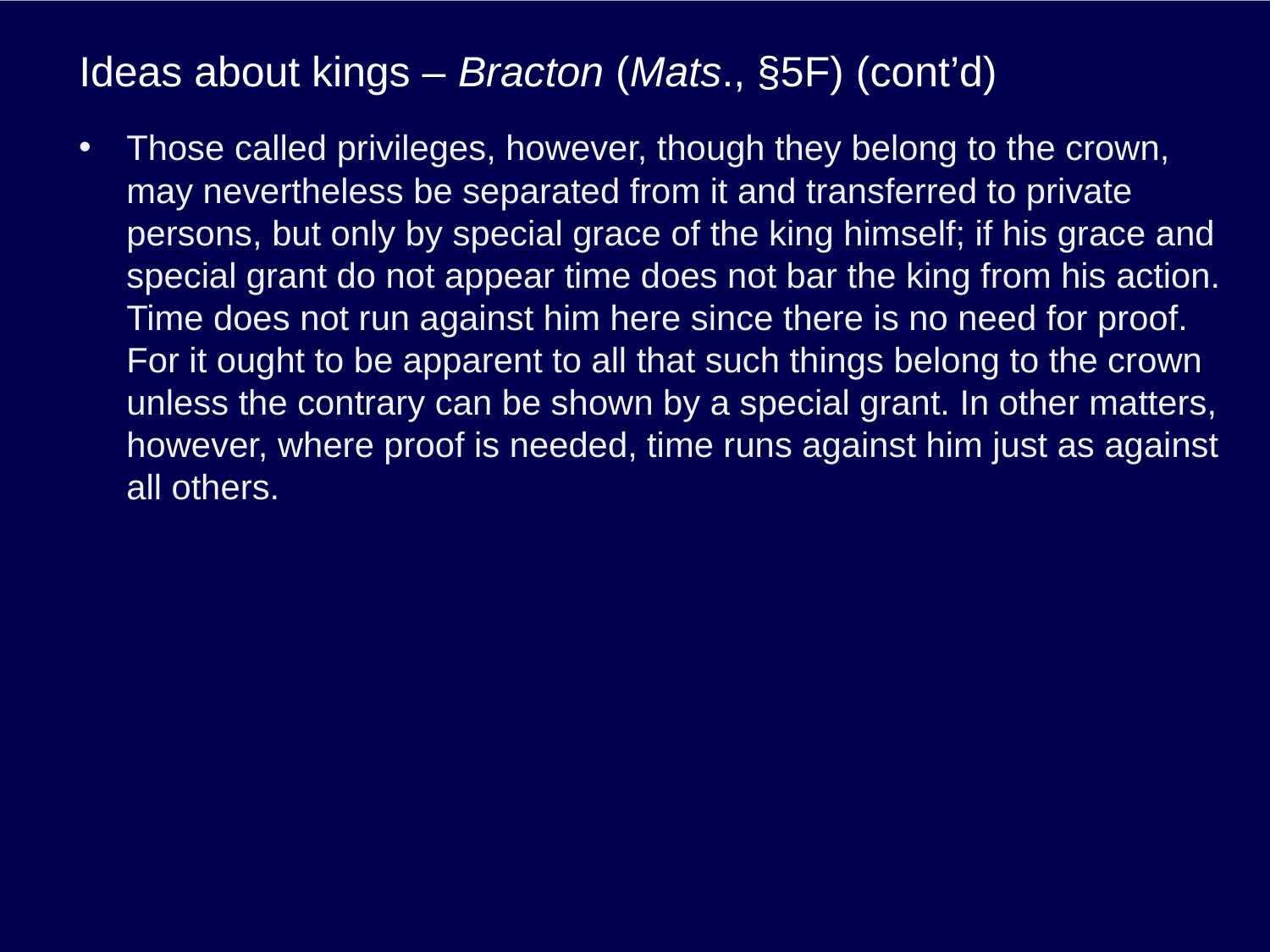

# Ideas about kings – Bracton (Mats., §5F) (cont’d)
Those called privileges, however, though they belong to the crown, may nevertheless be separated from it and transferred to private persons, but only by special grace of the king himself; if his grace and special grant do not appear time does not bar the king from his action. Time does not run against him here since there is no need for proof. For it ought to be apparent to all that such things belong to the crown unless the contrary can be shown by a special grant. In other matters, however, where proof is needed, time runs against him just as against all others.